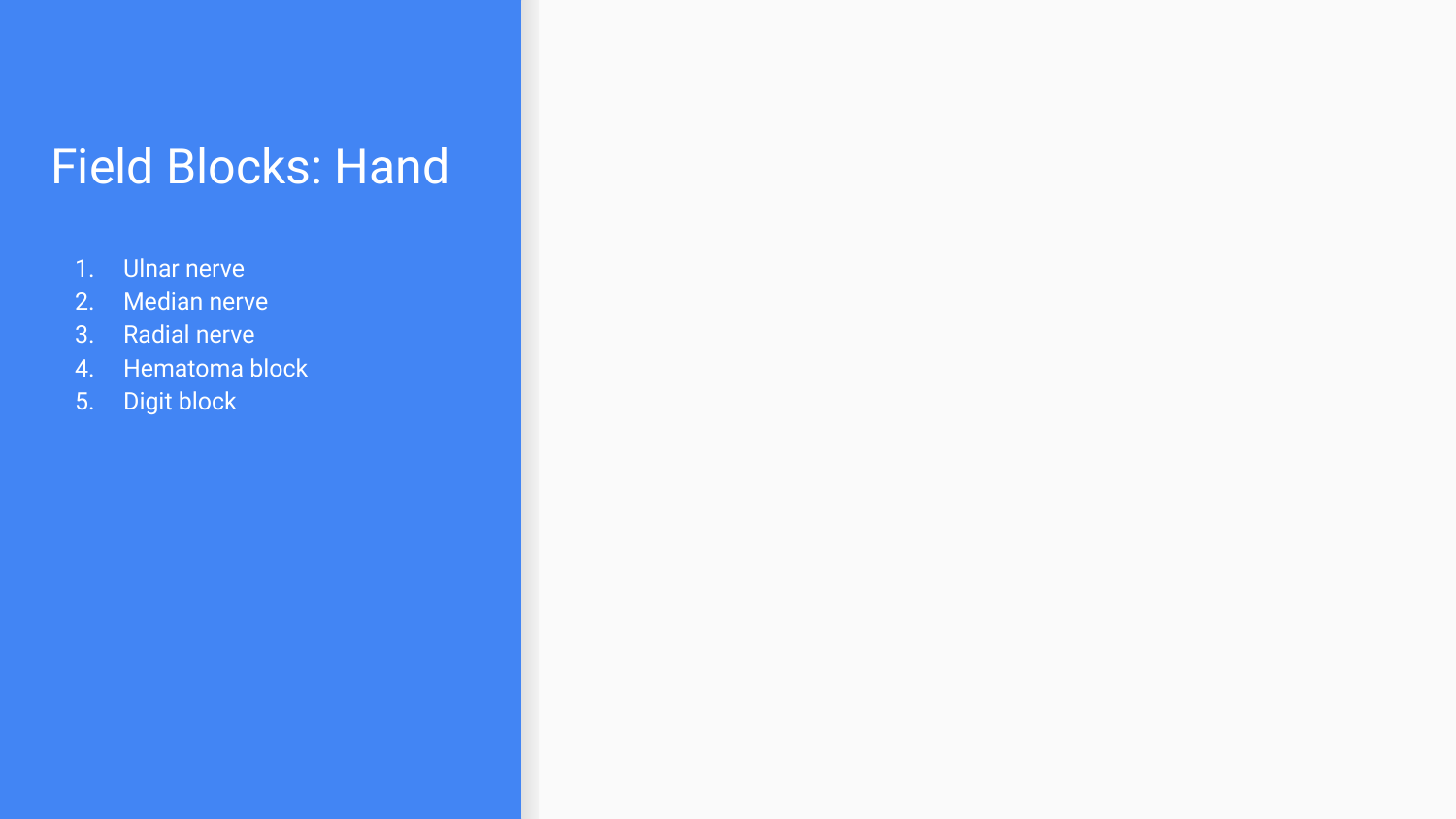

# Field Blocks: Hand
Ulnar nerve
Median nerve
Radial nerve
Hematoma block
Digit block